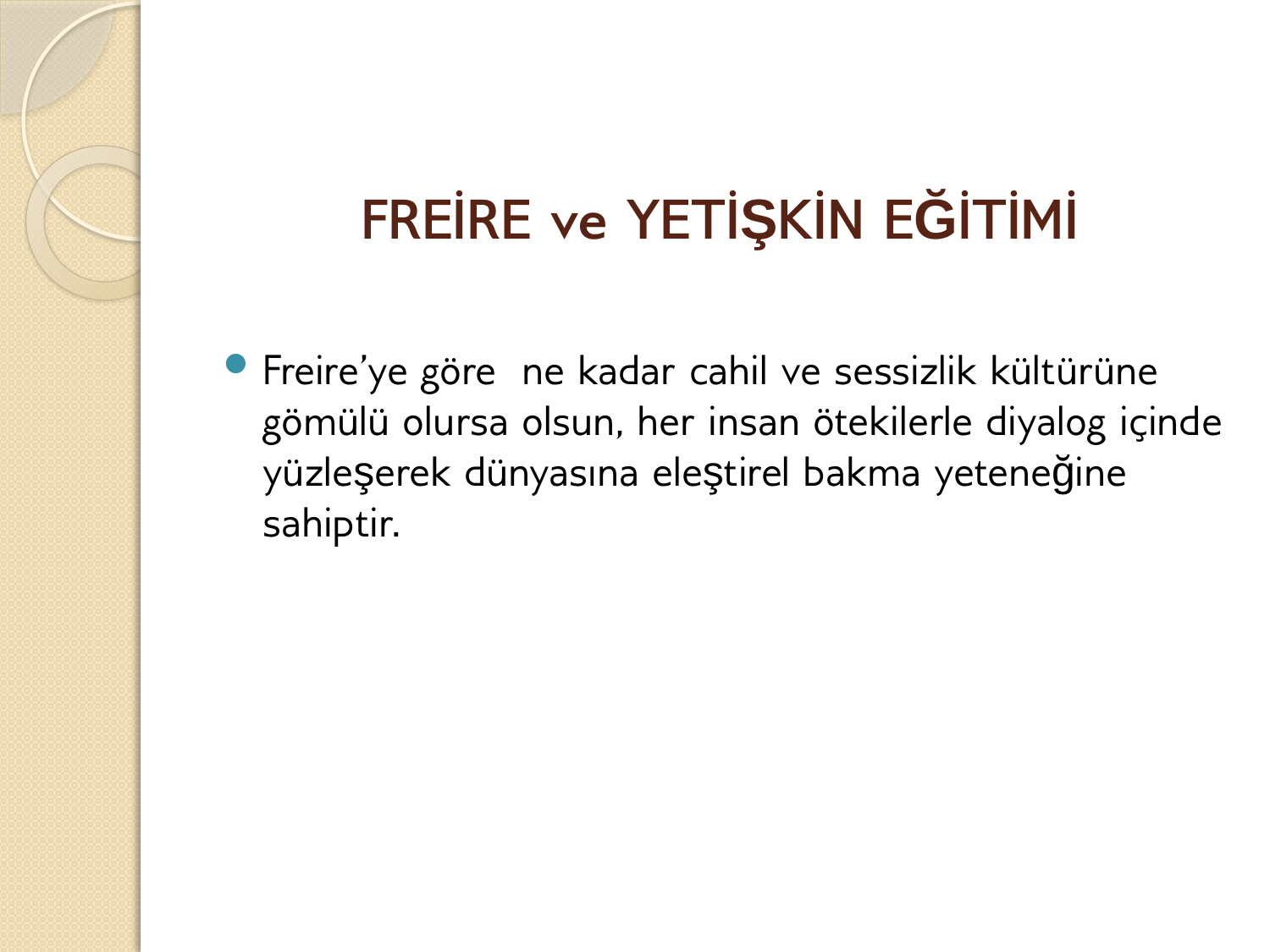

# FREİRE ve YETİŞKİN EĞİTİMİ
Freire’ye göre  ne kadar cahil ve sessizlik kültürüne gömülü olursa olsun, her insan ötekilerle diyalog içinde yüzleşerek dünyasına eleştirel bakma yeteneğine  sahiptir.